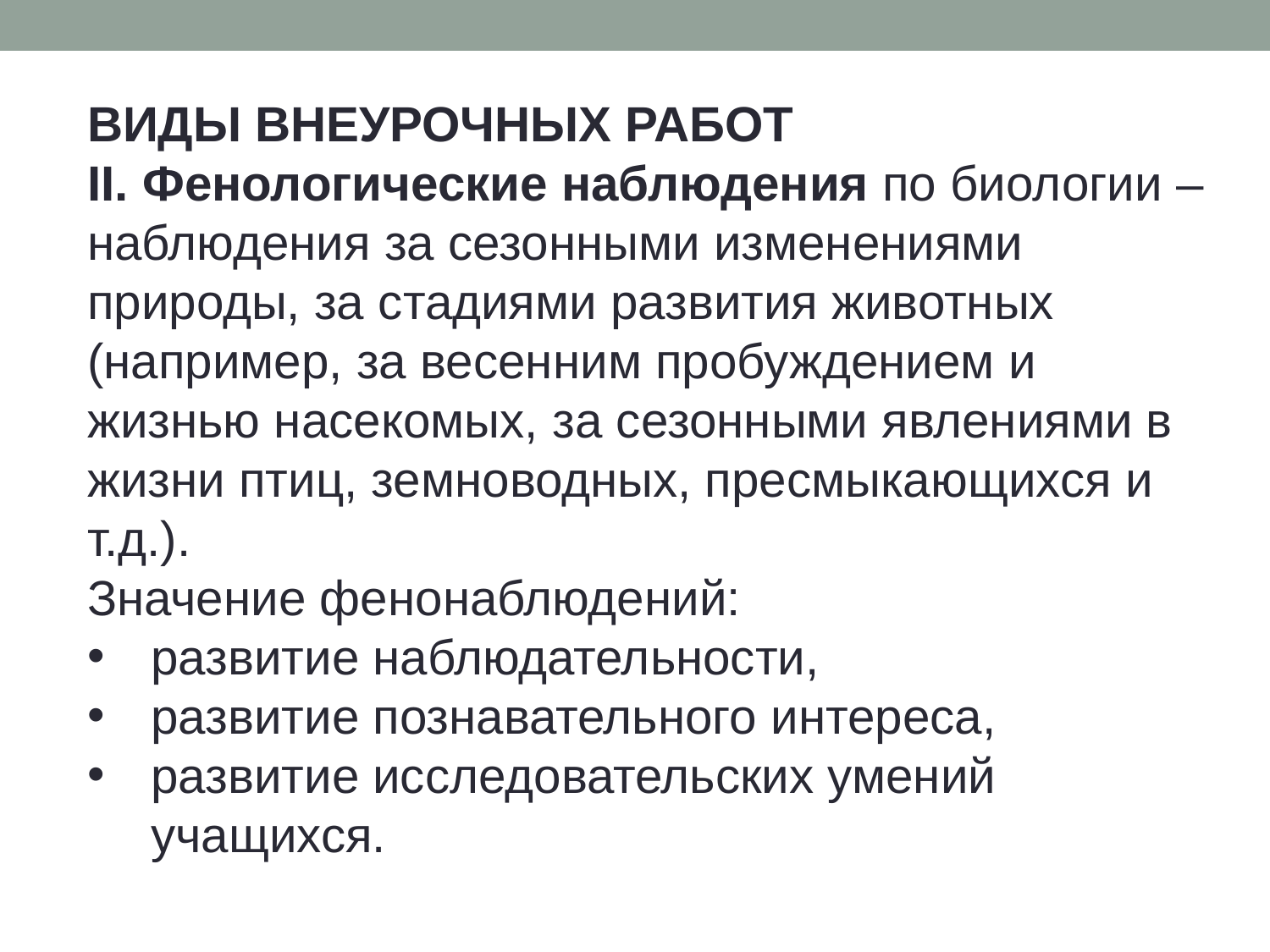

ВИДЫ ВНЕУРОЧНЫХ РАБОТ
II. Фенологические наблюдения по биологии – наблюдения за сезонными изменениями природы, за стадиями развития животных (например, за весенним пробуждением и жизнью насекомых, за сезонными явлениями в жизни птиц, земноводных, пресмыкающихся и т.д.).
Значение фенонаблюдений:
развитие наблюдательности,
развитие познавательного интереса,
развитие исследовательских умений учащихся.